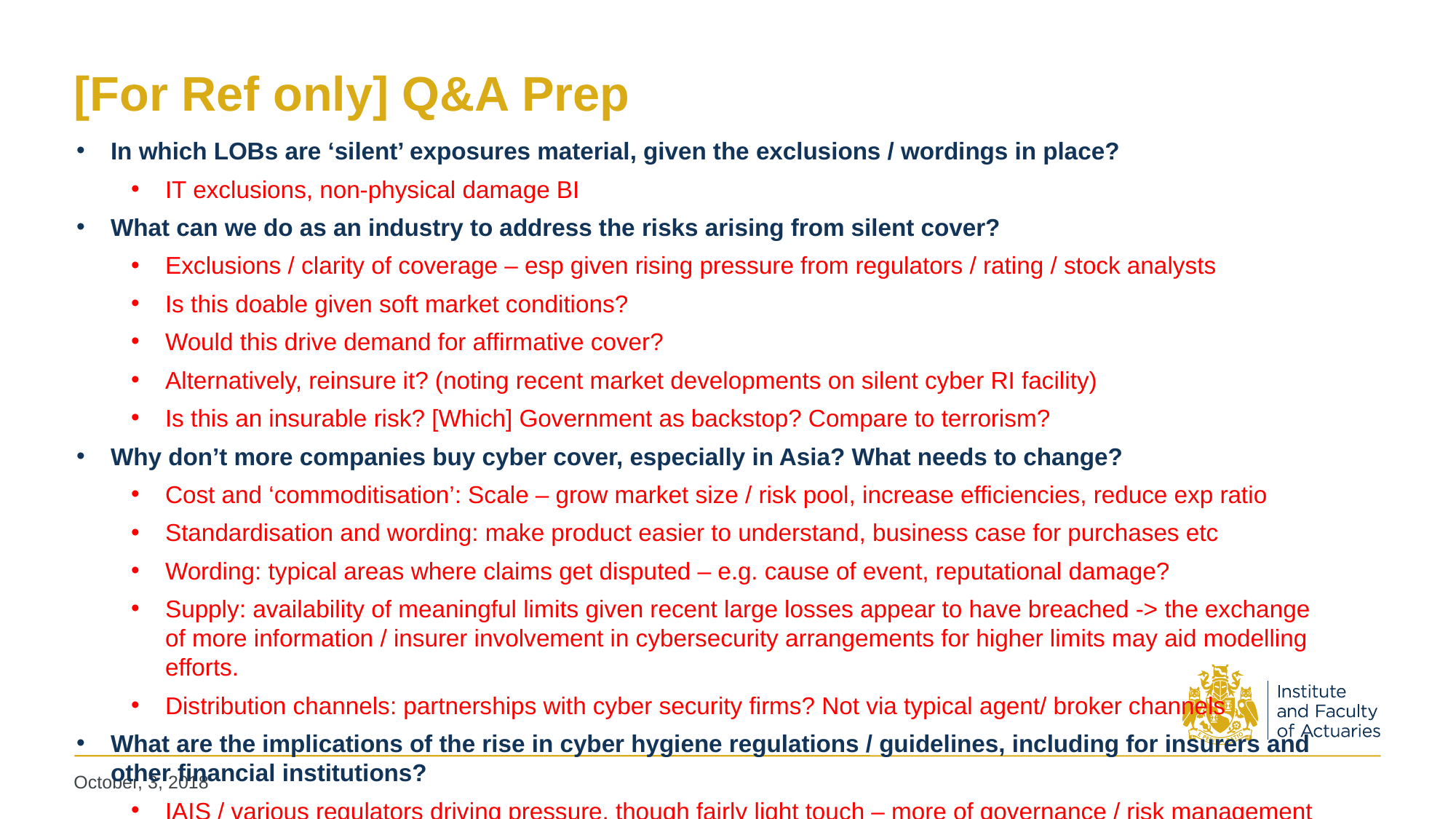

# [For Ref only] Q&A Prep
In which LOBs are ‘silent’ exposures material, given the exclusions / wordings in place?
IT exclusions, non-physical damage BI
What can we do as an industry to address the risks arising from silent cover?
Exclusions / clarity of coverage – esp given rising pressure from regulators / rating / stock analysts
Is this doable given soft market conditions?
Would this drive demand for affirmative cover?
Alternatively, reinsure it? (noting recent market developments on silent cyber RI facility)
Is this an insurable risk? [Which] Government as backstop? Compare to terrorism?
Why don’t more companies buy cyber cover, especially in Asia? What needs to change?
Cost and ‘commoditisation’: Scale – grow market size / risk pool, increase efficiencies, reduce exp ratio
Standardisation and wording: make product easier to understand, business case for purchases etc
Wording: typical areas where claims get disputed – e.g. cause of event, reputational damage?
Supply: availability of meaningful limits given recent large losses appear to have breached -> the exchange of more information / insurer involvement in cybersecurity arrangements for higher limits may aid modelling efforts.
Distribution channels: partnerships with cyber security firms? Not via typical agent/ broker channels
What are the implications of the rise in cyber hygiene regulations / guidelines, including for insurers and other financial institutions?
IAIS / various regulators driving pressure, though fairly light touch – more of governance / risk management best practices
Credibility: insurer data breach would be costly as well as impact credibility as a risk transfer solution
Can/should compliance with regulations be used as a condition of coverage, or rating factor?
Some details on particular aspects of regulations
What are the post-loss mitigation / crisis response actions that can be undertaken to manage the loss costs, and how can these be sold modelled?
Besides modelling

October, 3, 2018